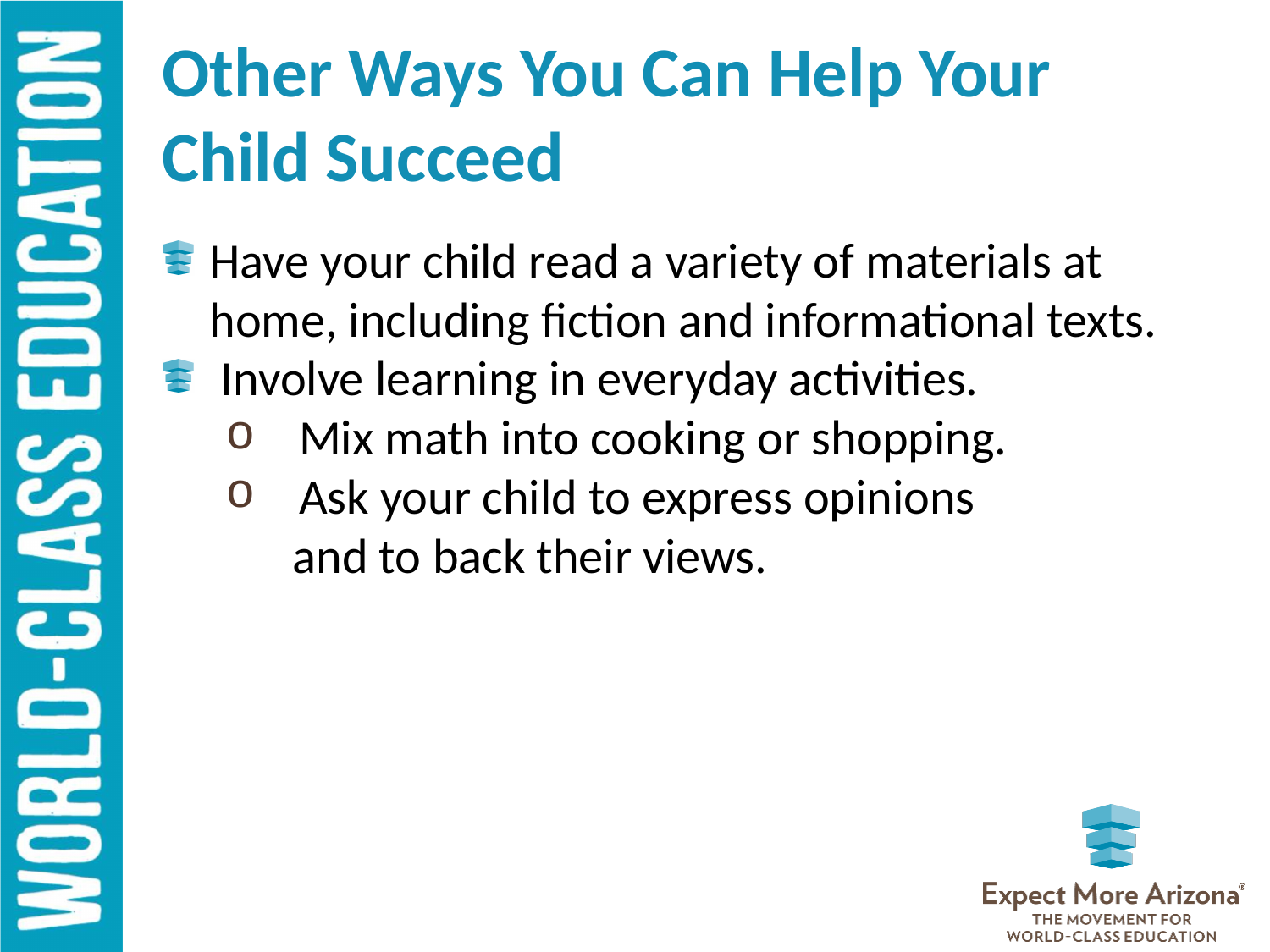

# Other Ways You Can Help Your Child Succeed
Have your child read a variety of materials at  home, including fiction and informational texts.
 Involve learning in everyday activities.
   Mix math into cooking or shopping.
   Ask your child to express opinions
      and to back their views.